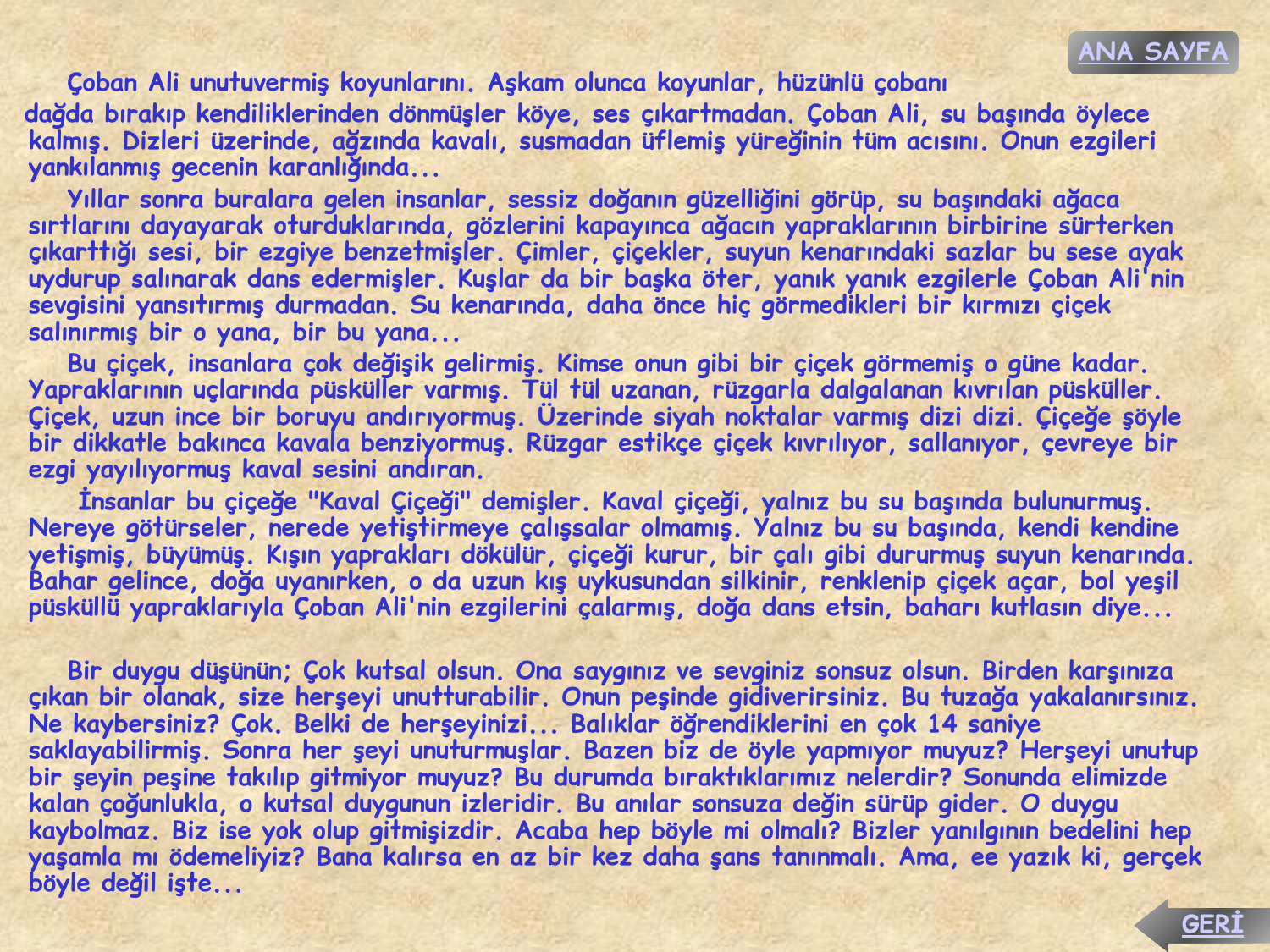

ANA SAYFA
        Çoban Ali unutuvermiş koyunlarını. Aşkam olunca koyunlar, hüzünlü çobanı
    dağda bırakıp kendiliklerinden dönmüşler köye, ses çıkartmadan. Çoban Ali, su başında öylece kalmış. Dizleri üzerinde, ağzında kavalı, susmadan üflemiş yüreğinin tüm acısını. Onun ezgileri yankılanmış gecenin karanlığında...
        Yıllar sonra buralara gelen insanlar, sessiz doğanın güzelliğini görüp, su başındaki ağaca sırtlarını dayayarak oturduklarında, gözlerini kapayınca ağacın yapraklarının birbirine sürterken çıkarttığı sesi, bir ezgiye benzetmişler. Çimler, çiçekler, suyun kenarındaki sazlar bu sese ayak uydurup salınarak dans edermişler. Kuşlar da bir başka öter, yanık yanık ezgilerle Çoban Ali'nin sevgisini yansıtırmış durmadan. Su kenarında, daha önce hiç görmedikleri bir kırmızı çiçek salınırmış bir o yana, bir bu yana...
        Bu çiçek, insanlara çok değişik gelirmiş. Kimse onun gibi bir çiçek görmemiş o güne kadar. Yapraklarının uçlarında püsküller varmış. Tül tül uzanan, rüzgarla dalgalanan kıvrılan püsküller. Çiçek, uzun ince bir boruyu andırıyormuş. Üzerinde siyah noktalar varmış dizi dizi. Çiçeğe şöyle bir dikkatle bakınca kavala benziyormuş. Rüzgar estikçe çiçek kıvrılıyor, sallanıyor, çevreye bir ezgi yayılıyormuş kaval sesini andıran.
         İnsanlar bu çiçeğe "Kaval Çiçeği" demişler. Kaval çiçeği, yalnız bu su başında bulunurmuş. Nereye götürseler, nerede yetiştirmeye çalışsalar olmamış. Yalnız bu su başında, kendi kendine yetişmiş, büyümüş. Kışın yaprakları dökülür, çiçeği kurur, bir çalı gibi dururmuş suyun kenarında. Bahar gelince, doğa uyanırken, o da uzun kış uykusundan silkinir, renklenip çiçek açar, bol yeşil püsküllü yapraklarıyla Çoban Ali'nin ezgilerini çalarmış, doğa dans etsin, baharı kutlasın diye...

        Bir duygu düşünün; Çok kutsal olsun. Ona saygınız ve sevginiz sonsuz olsun. Birden karşınıza çıkan bir olanak, size herşeyi unutturabilir. Onun peşinde gidiverirsiniz. Bu tuzağa yakalanırsınız. Ne kaybersiniz? Çok. Belki de herşeyinizi... Balıklar öğrendiklerini en çok 14 saniye saklayabilirmiş. Sonra her şeyi unuturmuşlar. Bazen biz de öyle yapmıyor muyuz? Herşeyi unutup bir şeyin peşine takılıp gitmiyor muyuz? Bu durumda bıraktıklarımız nelerdir? Sonunda elimizde kalan çoğunlukla, o kutsal duygunun izleridir. Bu anılar sonsuza değin sürüp gider. O duygu kaybolmaz. Biz ise yok olup gitmişizdir. Acaba hep böyle mi olmalı? Bizler yanılgının bedelini hep yaşamla mı ödemeliyiz? Bana kalırsa en az bir kez daha şans tanınmalı. Ama, ee yazık ki, gerçek böyle değil işte...

GERİ